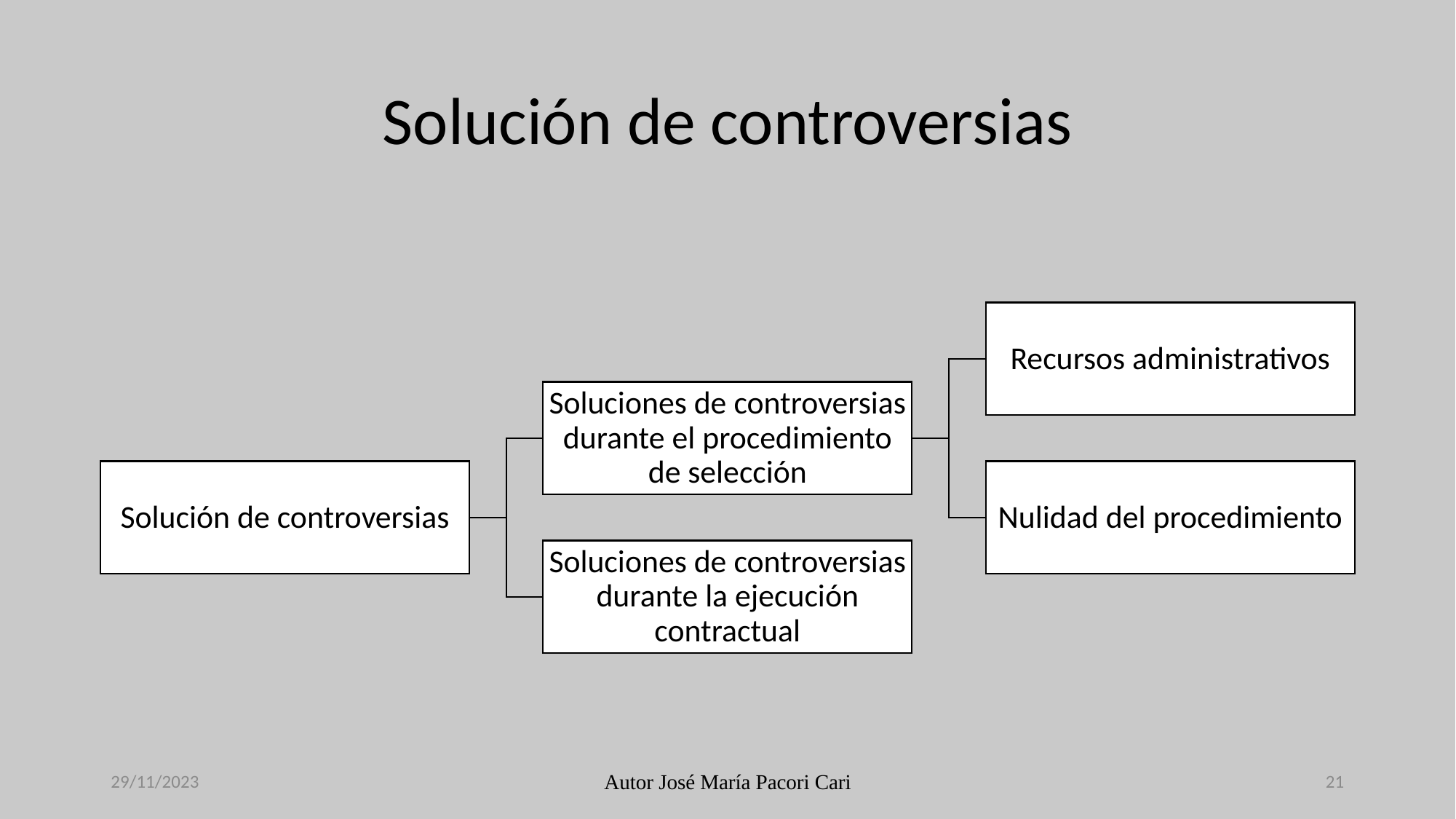

# Solución de controversias
Solución de controversias
Soluciones de controversias durante el procedimiento de selección
Recursos administrativos
Nulidad del procedimiento
Soluciones de controversias durante la ejecución contractual
29/11/2023
Autor José María Pacori Cari
21